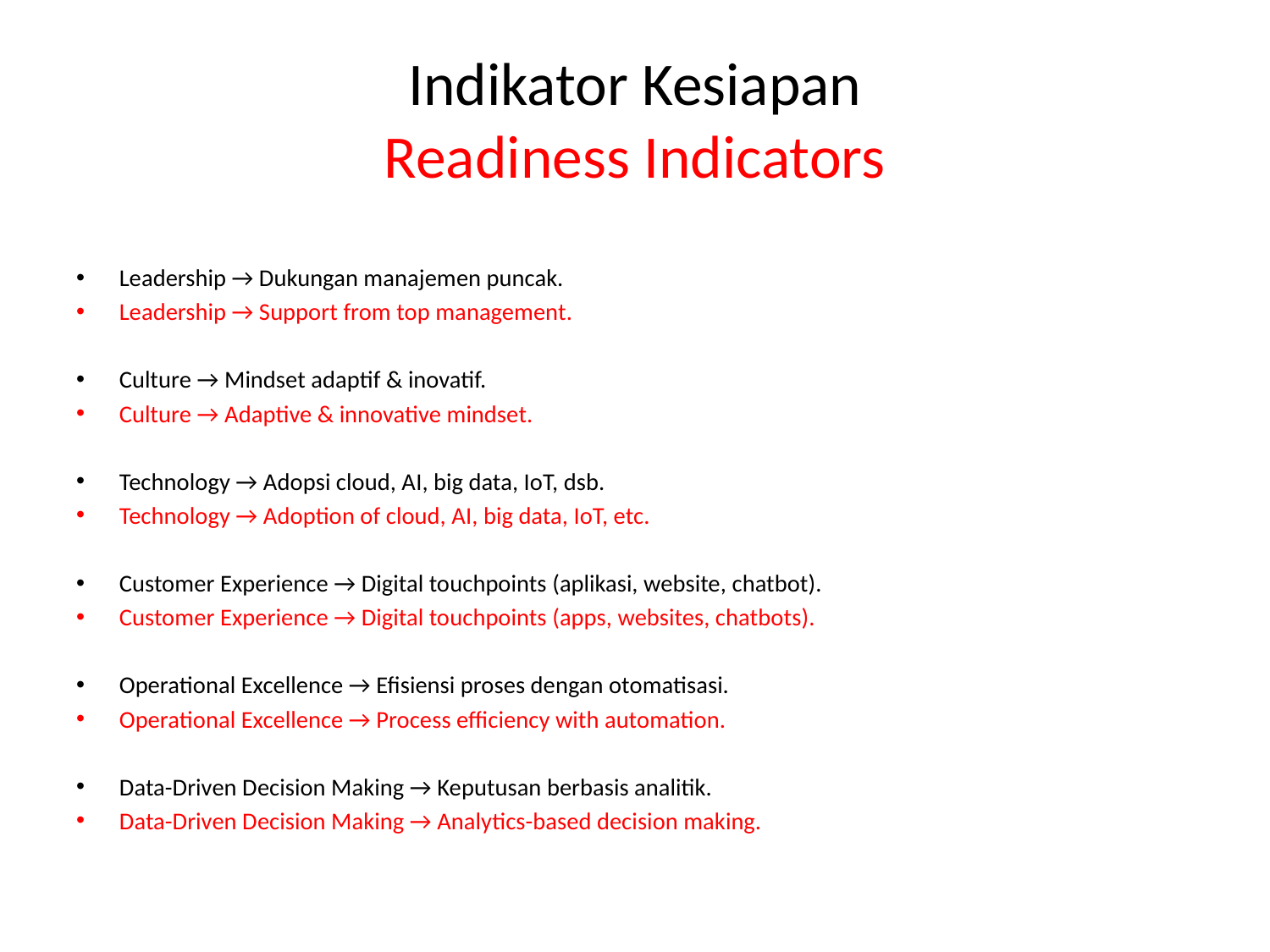

# Indikator Kesiapan
Readiness Indicators

Leadership → Dukungan manajemen puncak.
Leadership → Support from top management.

Culture → Mindset adaptif & inovatif.
Culture → Adaptive & innovative mindset.

Technology → Adopsi cloud, AI, big data, IoT, dsb.
Technology → Adoption of cloud, AI, big data, IoT, etc.

Customer Experience → Digital touchpoints (aplikasi, website, chatbot).
Customer Experience → Digital touchpoints (apps, websites, chatbots).

Operational Excellence → Efisiensi proses dengan otomatisasi.
Operational Excellence → Process efficiency with automation.

Data-Driven Decision Making → Keputusan berbasis analitik.
Data-Driven Decision Making → Analytics-based decision making.